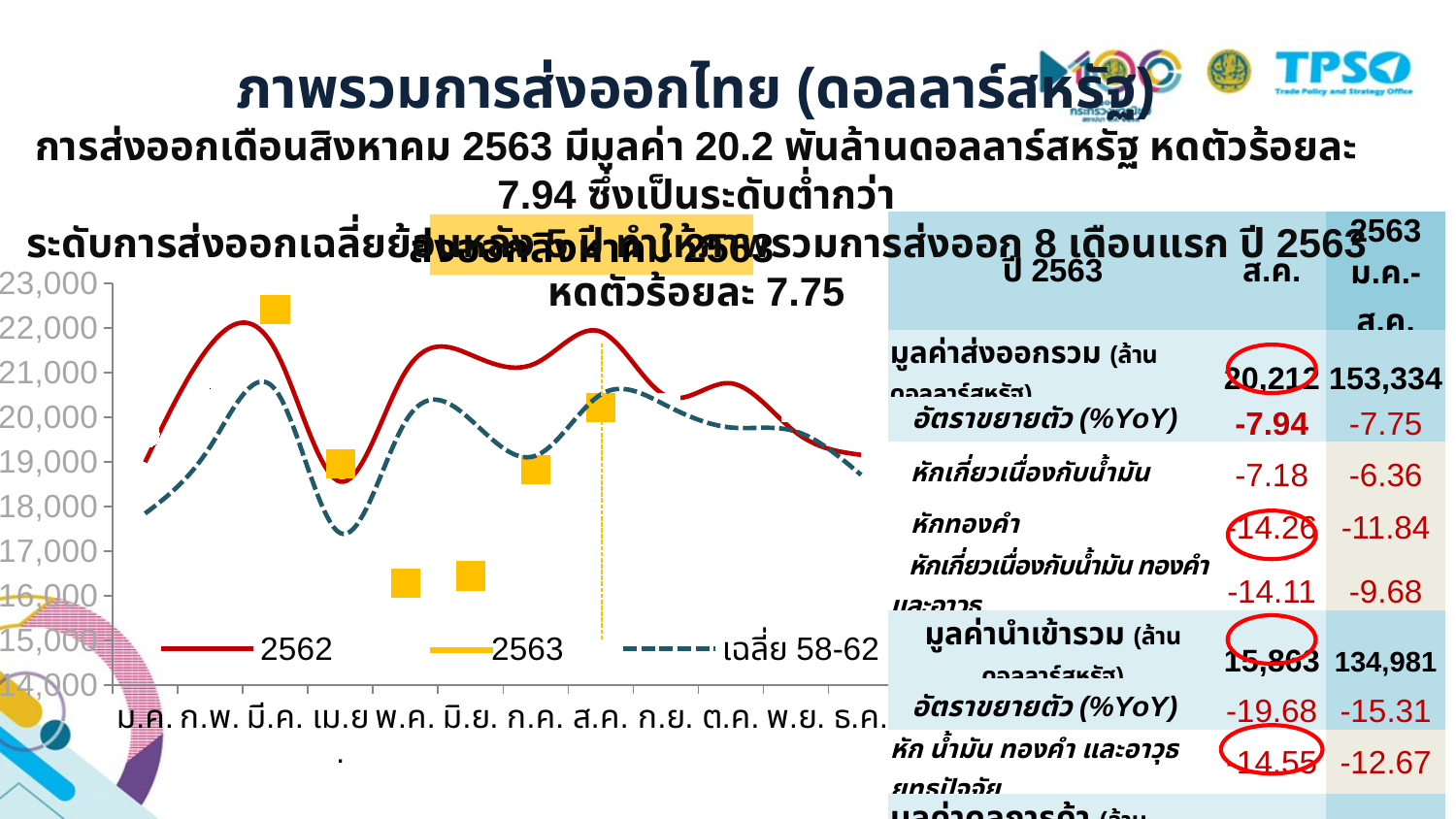

ภาพรวมการส่งออกไทย (ดอลลาร์สหรัฐ)
การส่งออกเดือนสิงหาคม 2563 มีมูลค่า 20.2 พันล้านดอลลาร์สหรัฐ หดตัวร้อยละ 7.94 ซึ่งเป็นระดับต่ำกว่า
ระดับการส่งออกเฉลี่ยย้อนหลัง 5 ปี ทำให้ภาพรวมการส่งออก 8 เดือนแรก ปี 2563 หดตัวร้อยละ 7.75
ล้านเหรียญ
| ปี 2563 | ส.ค. | 2563 ม.ค.-ส.ค. |
| --- | --- | --- |
| มูลค่าส่งออกรวม (ล้านดอลลาร์สหรัฐ) | 20,212 | 153,334 |
| อัตราขยายตัว (%YoY) | -7.94 | -7.75 |
| หักเกี่ยวเนื่องกับน้ำมัน | -7.18 | -6.36 |
| หักทองคำ | -14.26 | -11.84 |
| หักเกี่ยวเนื่องกับน้ำมัน ทองคำ และอาวุธ | -14.11 | -9.68 |
| มูลค่านำเข้ารวม (ล้านดอลลาร์สหรัฐ) | 15,863 | 134,981 |
| อัตราขยายตัว (%YoY) | -19.68 | -15.31 |
| หัก น้ำมัน ทองคำ และอาวุธยุทธปัจจัย | -14.55 | -12.67 |
| มูลค่าดุลการค้า (ล้านดอลลาร์สหรัฐ) | 4,349 | 18,394 |
ส่งออกสิงหาคม 2563

### Chart

| Category | 2562 | 2563 | เฉลี่ย 58-62 |
|---|---|---|---|
| ม.ค. | 18990.4 | 19625.73 | 17840.564000000002 |
| ก.พ. | 21607.39 | 20641.75 | 19340.237999999998 |
| มี.ค. | 21508.58 | 22404.6 | 20618.89 |
| เม.ย. | 18554.32 | 18948.22 | 17400.038 |
| พ.ค. | 21015.55 | 16278.39 | 19903.194 |
| มิ.ย. | 21398.21 | 16444.29 | 19942.608 |
| ก.ค. | 21204.98 | 18819.46 | 19134.426 |
| ส.ค. | 21914.93 | 20212.33 | 20504.446000000004 |
| ก.ย. | 20481.32 | 20212.33 | 20267.564000000002 |
| ต.ค. | 20757.78 | 20212.33 | 19768.18 |
| พ.ย. | 19656.87 | 20212.33 | 19678.878 |
| ธ.ค. | 19154.17 | 20212.33 | 18707.624000000003 |

2.

9